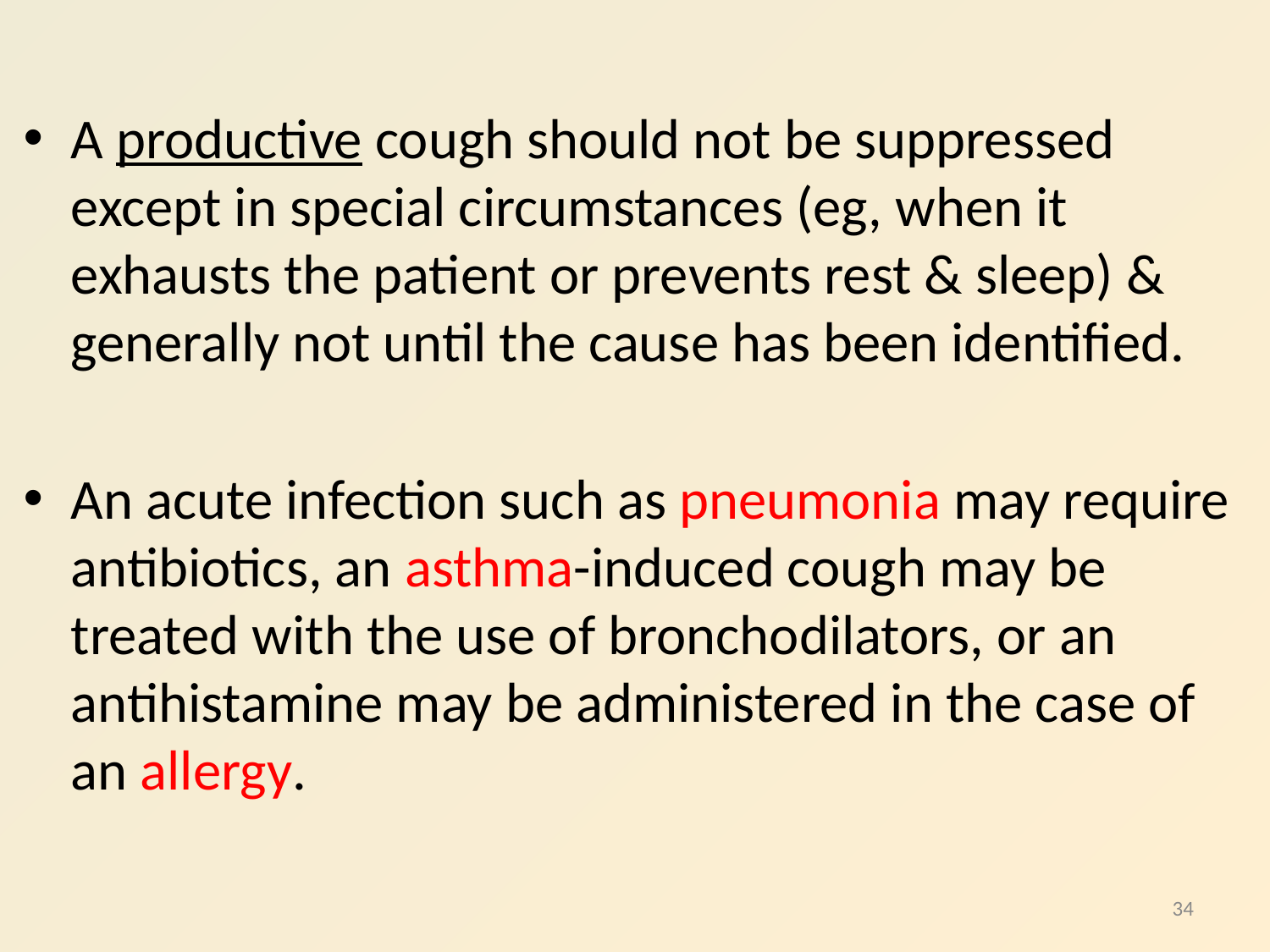

A productive cough should not be suppressed except in special circumstances (eg, when it exhausts the patient or prevents rest & sleep) & generally not until the cause has been identified.

An acute infection such as pneumonia may require antibiotics, an asthma-induced cough may be treated with the use of bronchodilators, or an antihistamine may be administered in the case of an allergy.
34